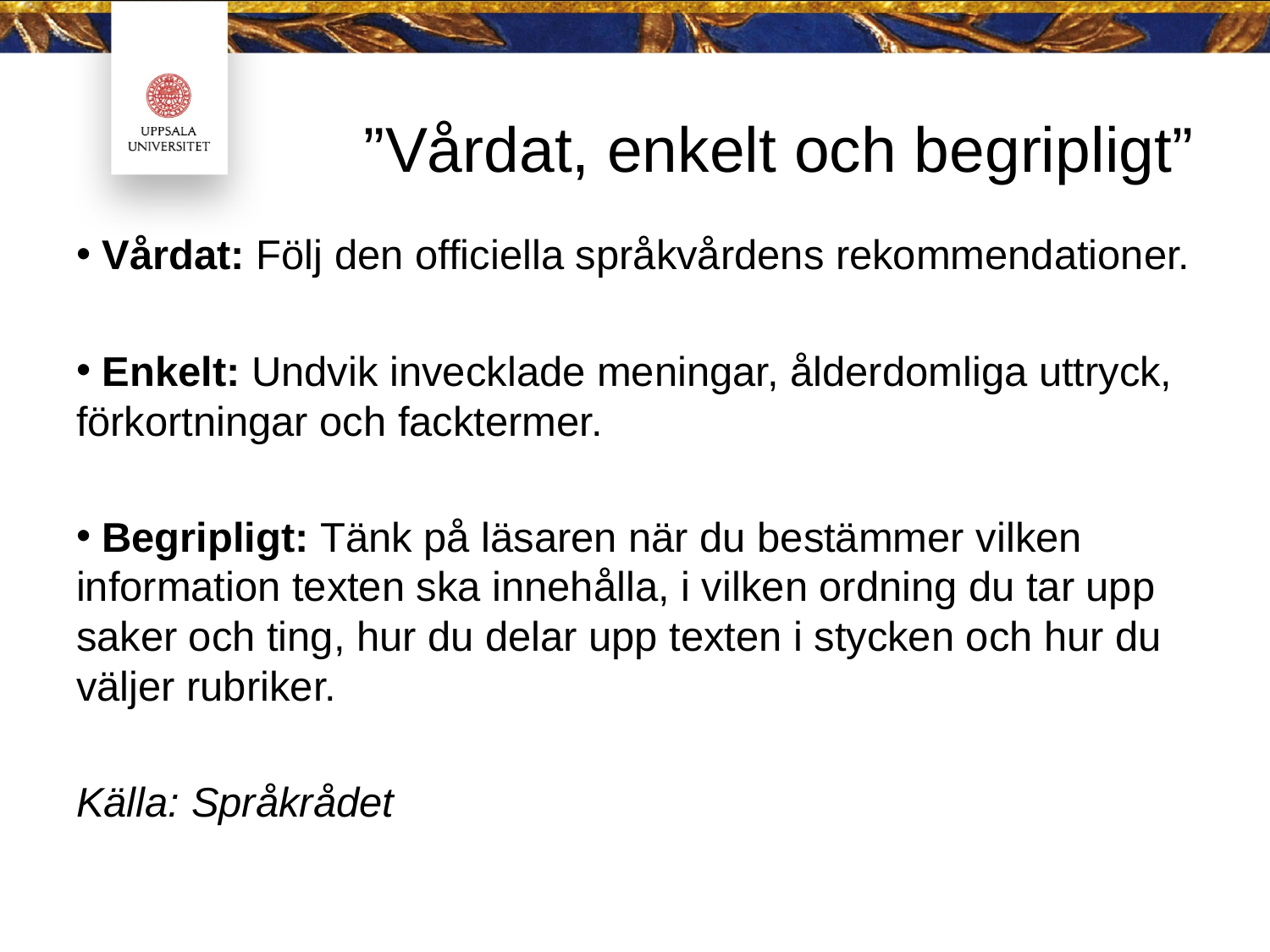

# ”Vårdat, enkelt och begripligt”
 Vårdat: Följ den officiella språkvårdens rekommendationer.

 Enkelt: Undvik invecklade meningar, ålderdomliga uttryck, förkortningar och facktermer.

 Begripligt: Tänk på läsaren när du bestämmer vilken information texten ska innehålla, i vilken ordning du tar upp saker och ting, hur du delar upp texten i stycken och hur du väljer rubriker.

Källa: Språkrådet